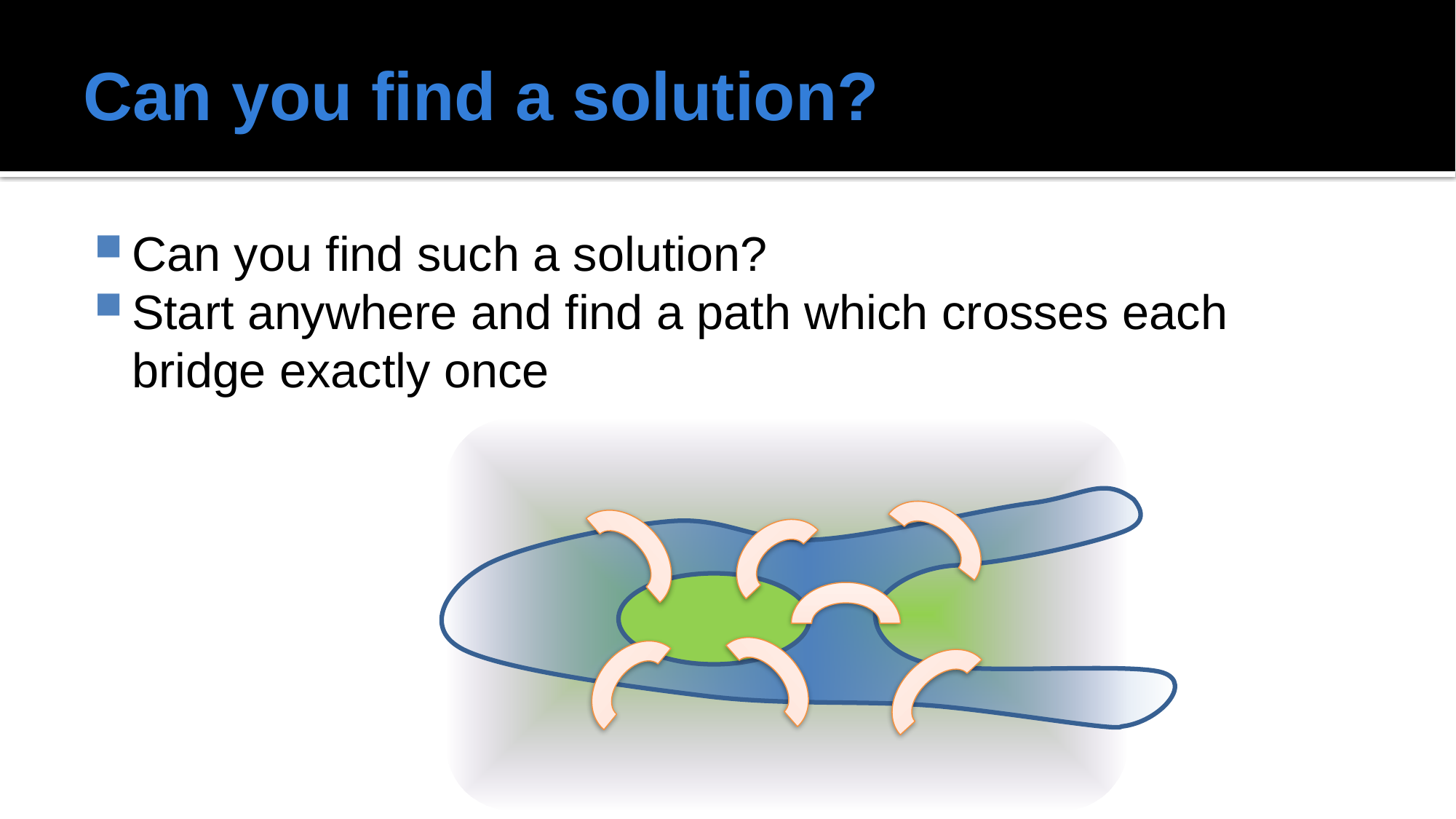

# Can you find a solution?
Can you find such a solution?
Start anywhere and find a path which crosses each bridge exactly once